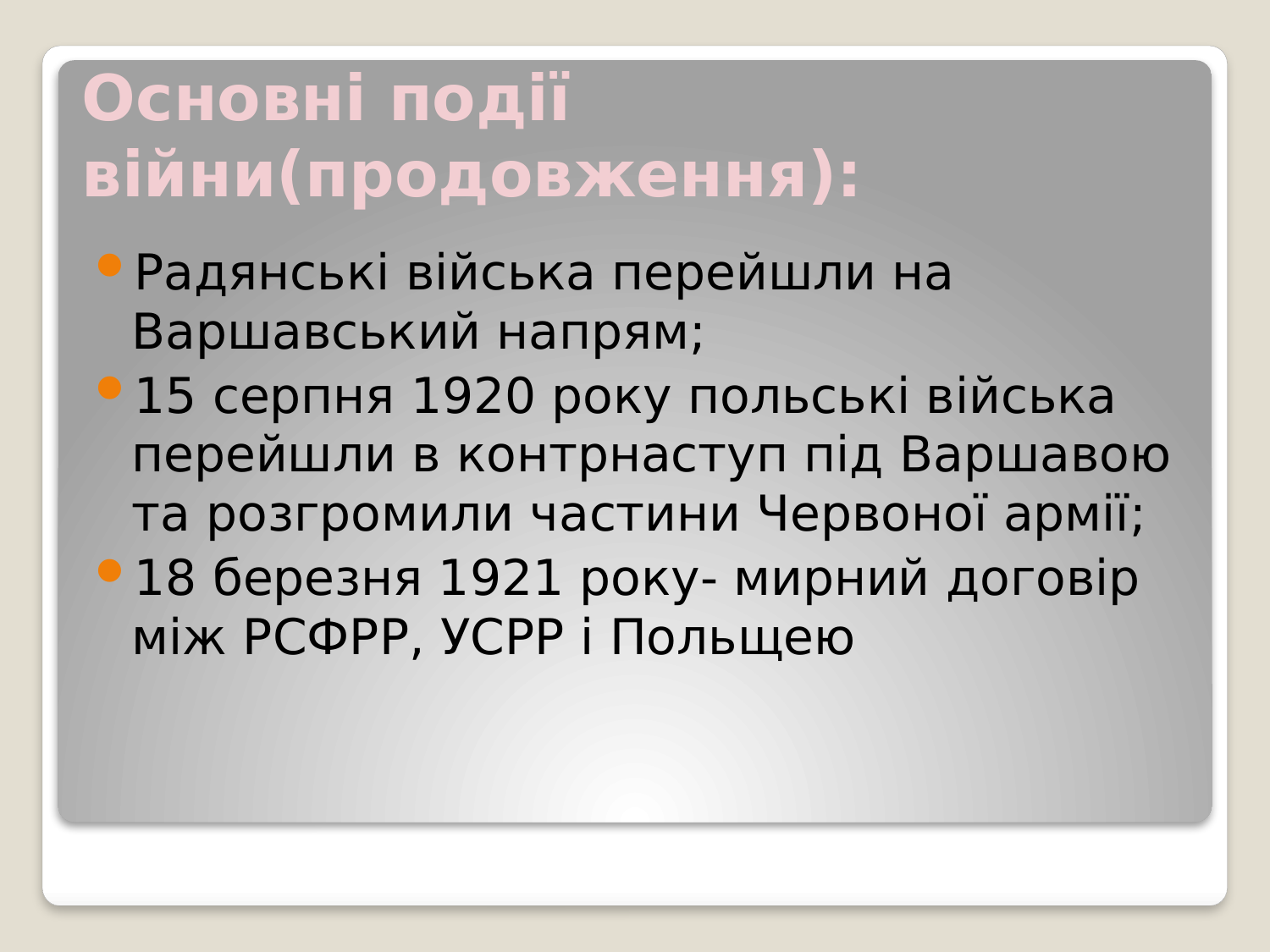

# Основні події війни(продовження):
Радянські війська перейшли на Варшавський напрям;
15 серпня 1920 року польські війська перейшли в контрнаступ під Варшавою та розгромили частини Червоної армії;
18 березня 1921 року- мирний договір між РСФРР, УСРР і Польщею